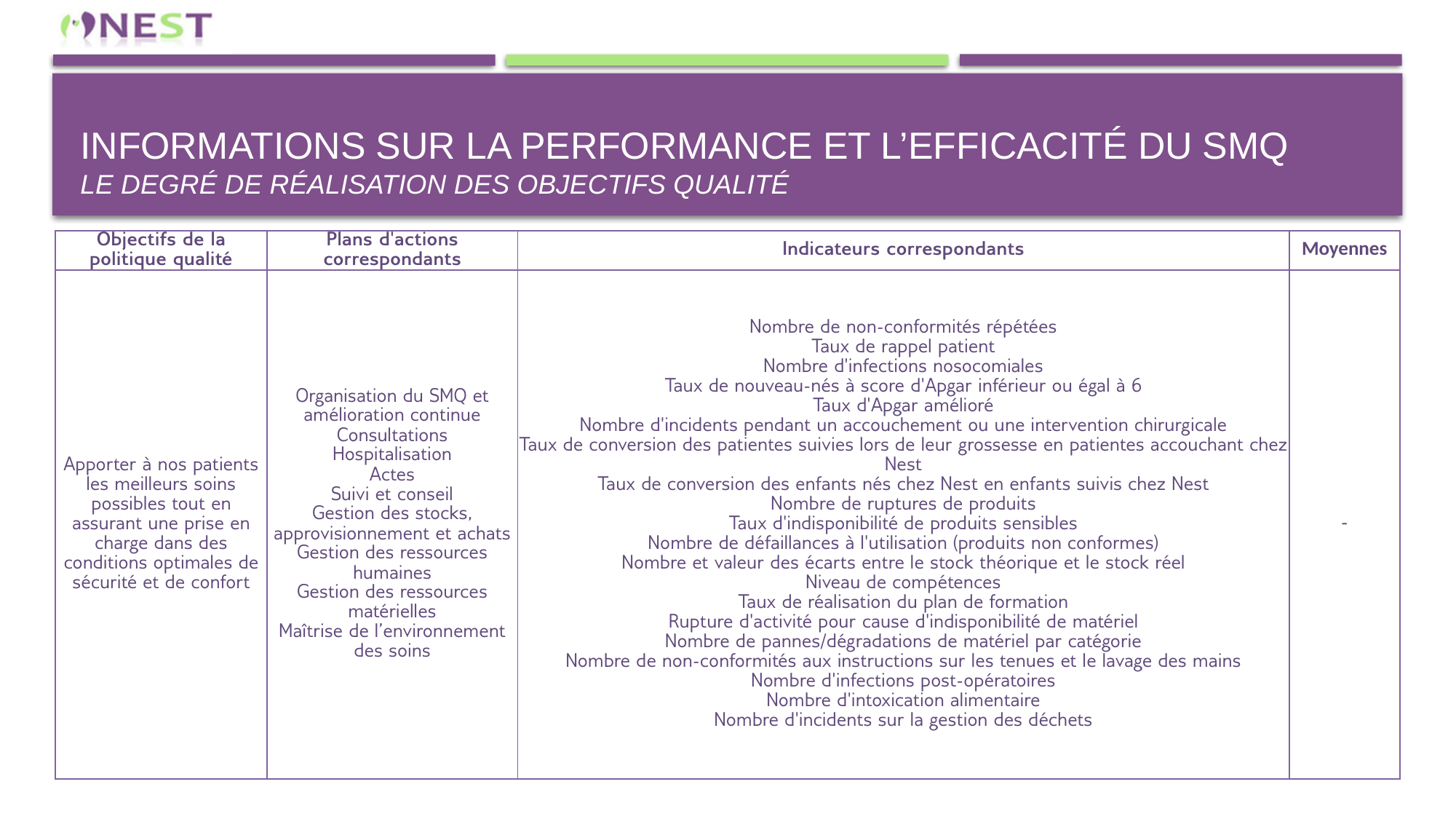

# Informations sur la performance et l’efficacité du sMQ LE DEGRÉ DE RÉALISATION DES OBJECTIFS QUALITÉ
| Objectifs de la politique qualité | Plans d'actions correspondants | Indicateurs correspondants | Moyennes |
| --- | --- | --- | --- |
| Apporter à nos patients les meilleurs soins possibles tout en assurant une prise en charge dans des conditions optimales de sécurité et de confort | Organisation du SMQ et amélioration continue Consultations Hospitalisation Actes Suivi et conseil Gestion des stocks, approvisionnement et achats Gestion des ressources humaines Gestion des ressources matérielles Maîtrise de l’environnement des soins | Nombre de non-conformités répétées Taux de rappel patient Nombre d'infections nosocomiales Taux de nouveau-nés à score d'Apgar inférieur ou égal à 6 Taux d'Apgar amélioré Nombre d'incidents pendant un accouchement ou une intervention chirurgicale Taux de conversion des patientes suivies lors de leur grossesse en patientes accouchant chez Nest Taux de conversion des enfants nés chez Nest en enfants suivis chez Nest Nombre de ruptures de produits Taux d'indisponibilité de produits sensibles Nombre de défaillances à l'utilisation (produits non conformes) Nombre et valeur des écarts entre le stock théorique et le stock réel Niveau de compétences Taux de réalisation du plan de formation Rupture d'activité pour cause d'indisponibilité de matériel Nombre de pannes/dégradations de matériel par catégorie Nombre de non-conformités aux instructions sur les tenues et le lavage des mains Nombre d'infections post-opératoires Nombre d'intoxication alimentaire Nombre d'incidents sur la gestion des déchets | - |